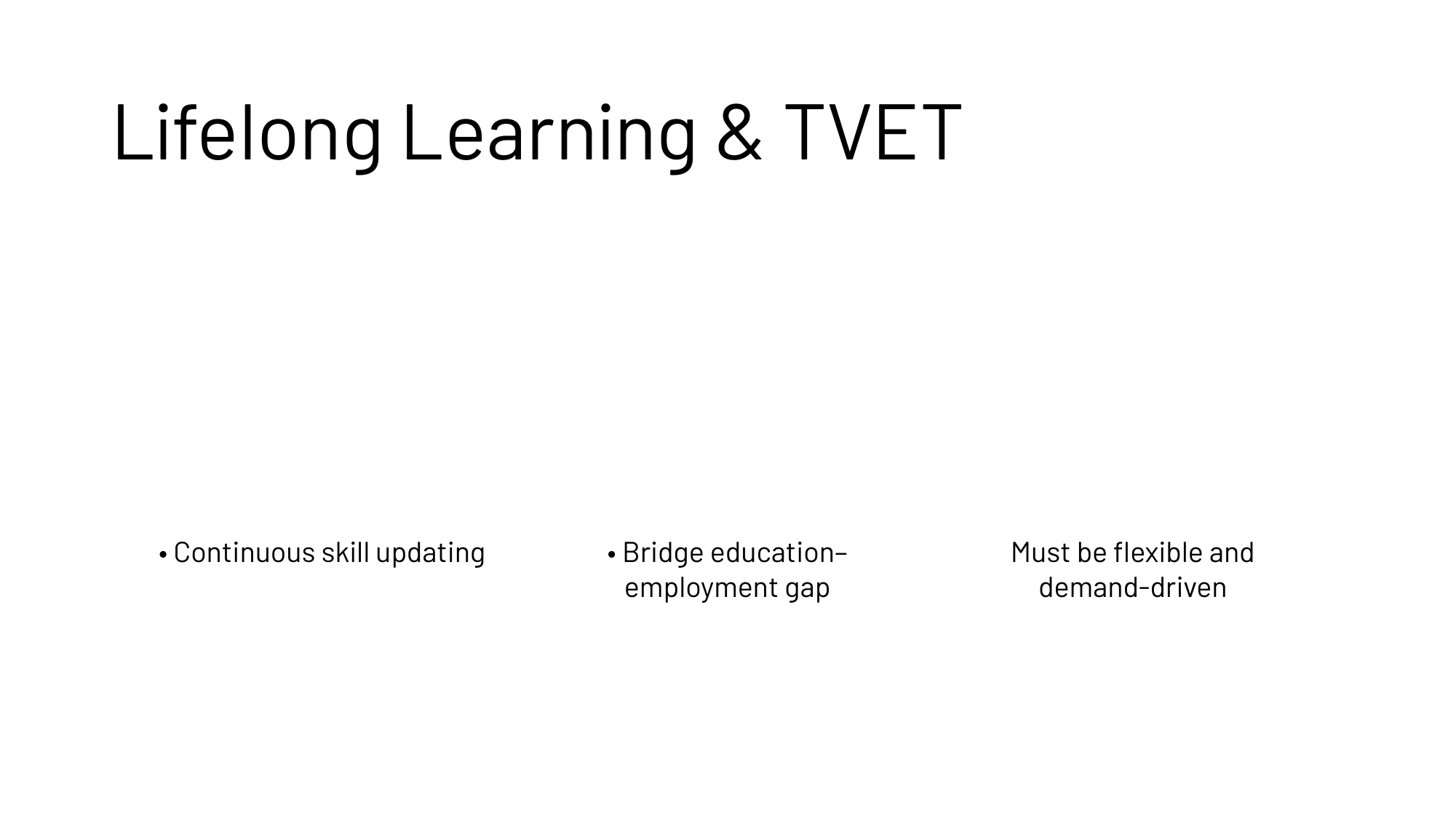

# Lifelong Learning & TVET
• Continuous skill updating
• Bridge education–employment gap
Must be flexible and demand-driven